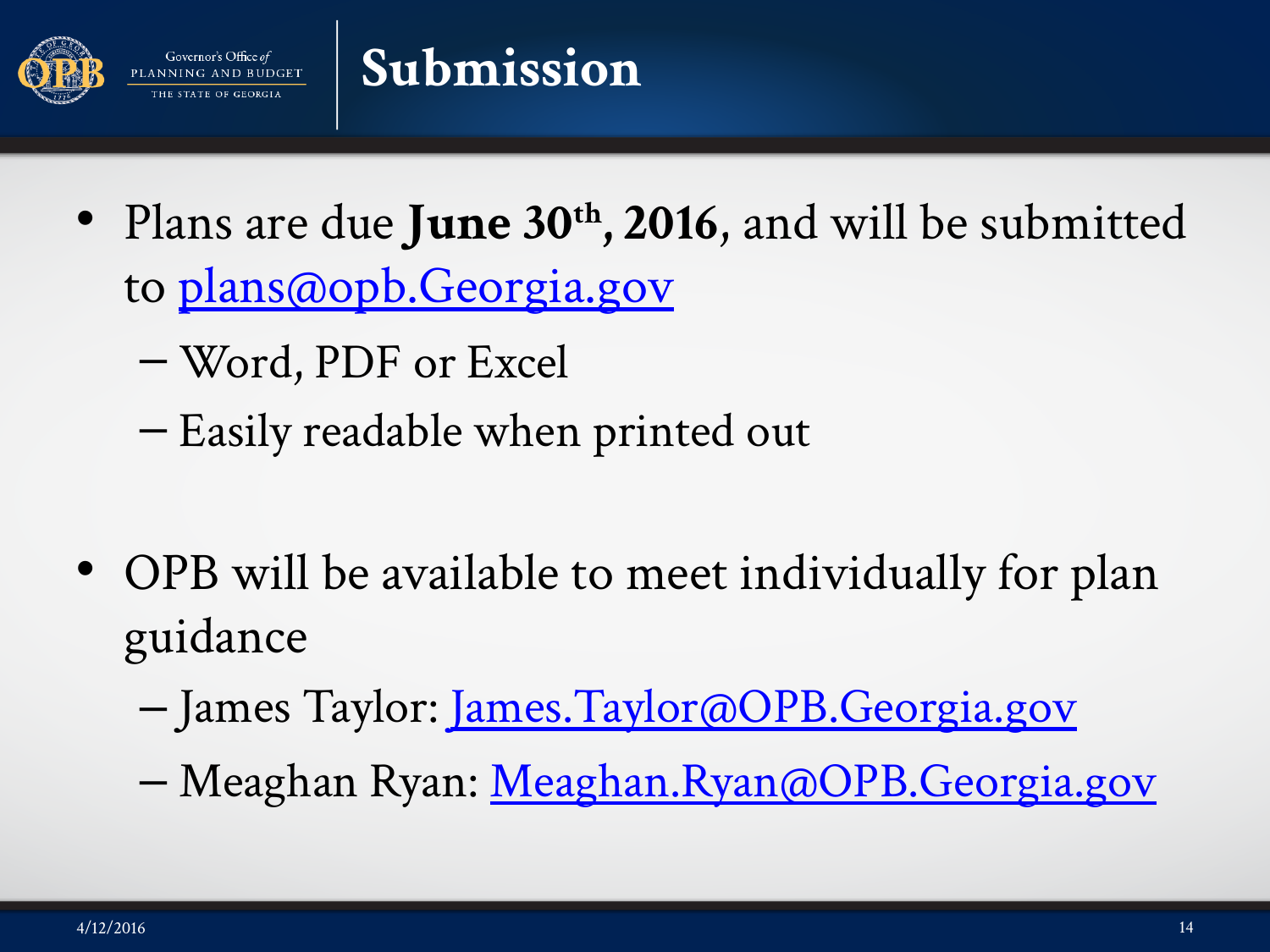

Submission
Plans are due June 30th, 2016, and will be submitted to plans@opb.Georgia.gov
Word, PDF or Excel
Easily readable when printed out

OPB will be available to meet individually for plan guidance
James Taylor: James.Taylor@OPB.Georgia.gov
Meaghan Ryan: Meaghan.Ryan@OPB.Georgia.gov

4/12/2016
14